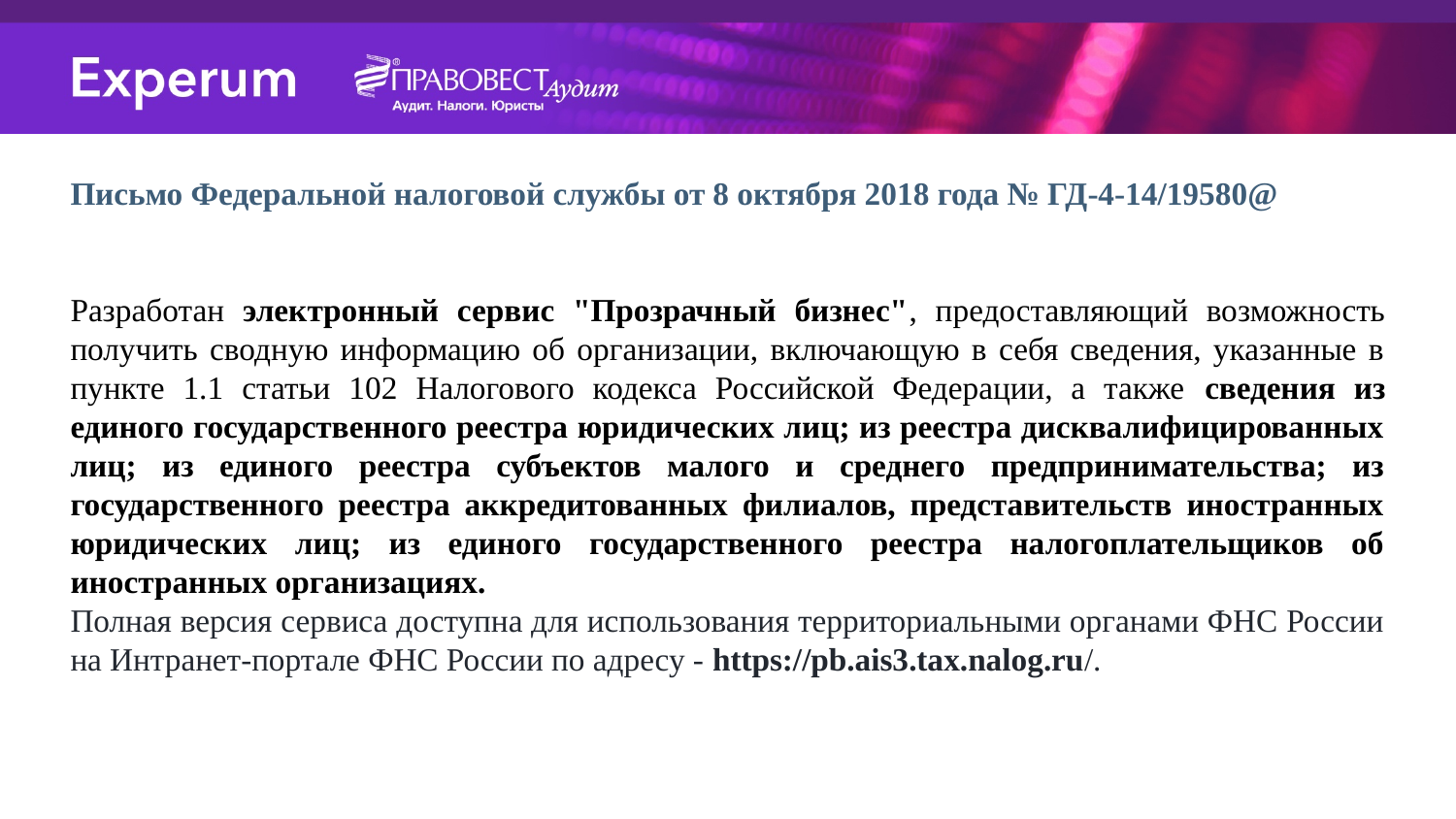

Письмо Федеральной налоговой службы от 8 октября 2018 года № ГД-4-14/19580@

Разработан электронный сервис "Прозрачный бизнес", предоставляющий возможность получить сводную информацию об организации, включающую в себя сведения, указанные в пункте 1.1 статьи 102 Налогового кодекса Российской Федерации, а также сведения из единого государственного реестра юридических лиц; из реестра дисквалифицированных лиц; из единого реестра субъектов малого и среднего предпринимательства; из государственного реестра аккредитованных филиалов, представительств иностранных юридических лиц; из единого государственного реестра налогоплательщиков об иностранных организациях.
Полная версия сервиса доступна для использования территориальными органами ФНС России на Интранет-портале ФНС России по адресу - https://pb.ais3.tax.nalog.ru/.